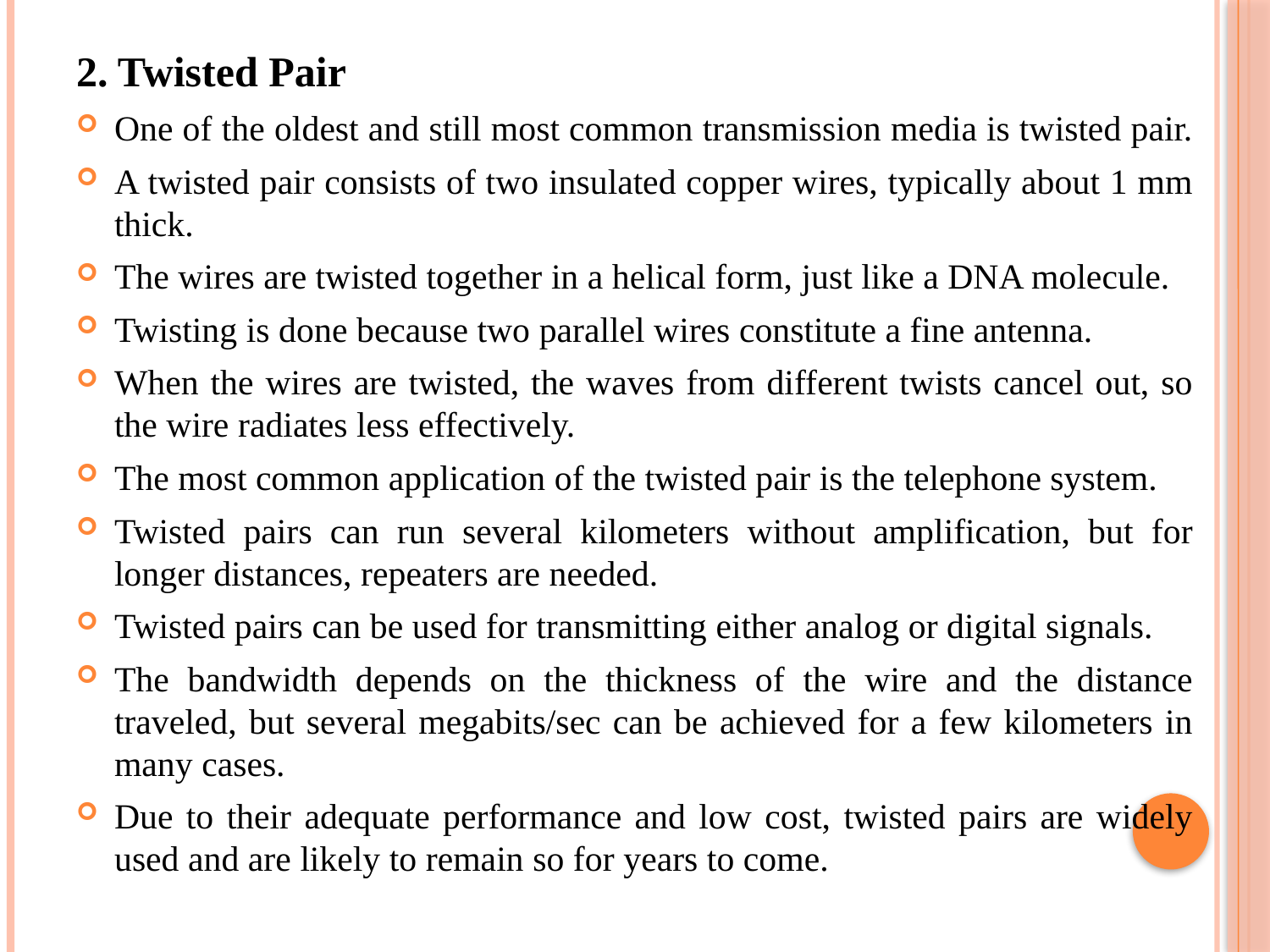

# 2. Twisted Pair
One of the oldest and still most common transmission media is twisted pair.
A twisted pair consists of two insulated copper wires, typically about 1 mm thick.
The wires are twisted together in a helical form, just like a DNA molecule.
Twisting is done because two parallel wires constitute a fine antenna.
When the wires are twisted, the waves from different twists cancel out, so the wire radiates less effectively.
The most common application of the twisted pair is the telephone system.
Twisted pairs can run several kilometers without amplification, but for longer distances, repeaters are needed.
Twisted pairs can be used for transmitting either analog or digital signals.
The bandwidth depends on the thickness of the wire and the distance traveled, but several megabits/sec can be achieved for a few kilometers in many cases.
Due to their adequate performance and low cost, twisted pairs are widely used and are likely to remain so for years to come.